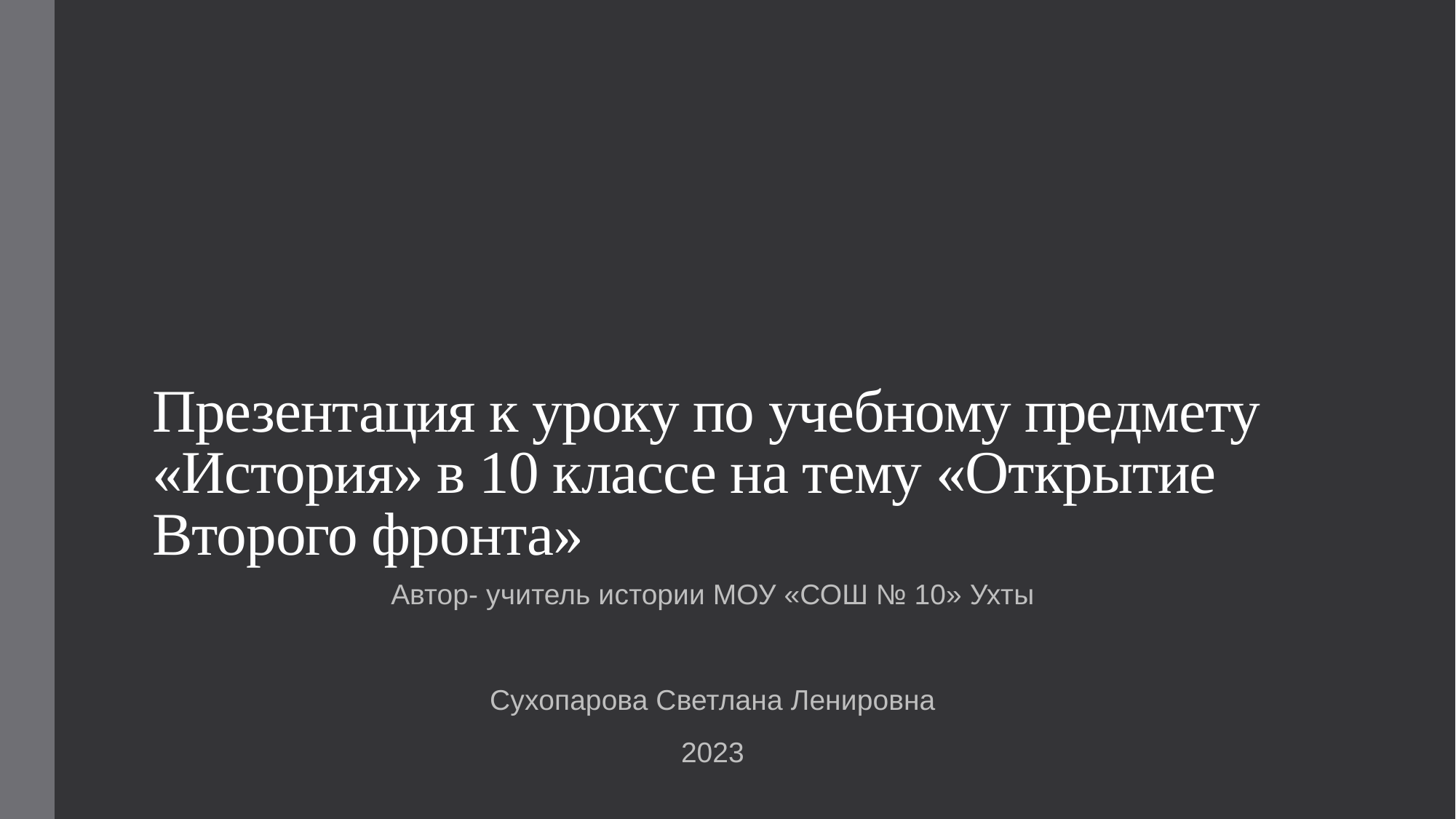

# Презентация к уроку по учебному предмету «История» в 10 классе на тему «Открытие Второго фронта»
Автор- учитель истории МОУ «СОШ № 10» Ухты

Сухопарова Светлана Ленировна
2023